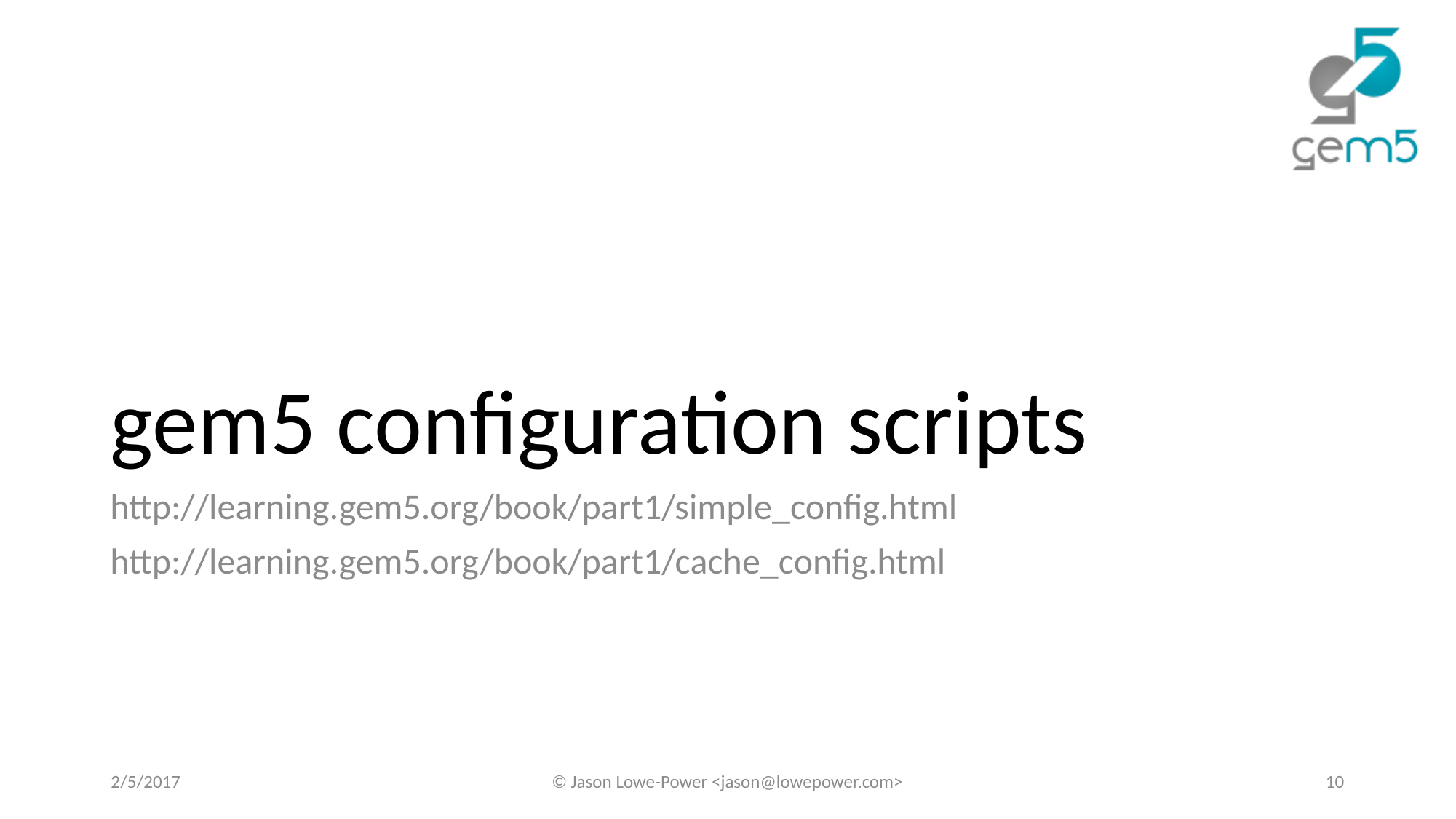

# gem5 configuration scripts
http://learning.gem5.org/book/part1/simple_config.html
http://learning.gem5.org/book/part1/cache_config.html
2/5/2017
© Jason Lowe-Power <jason@lowepower.com>
10